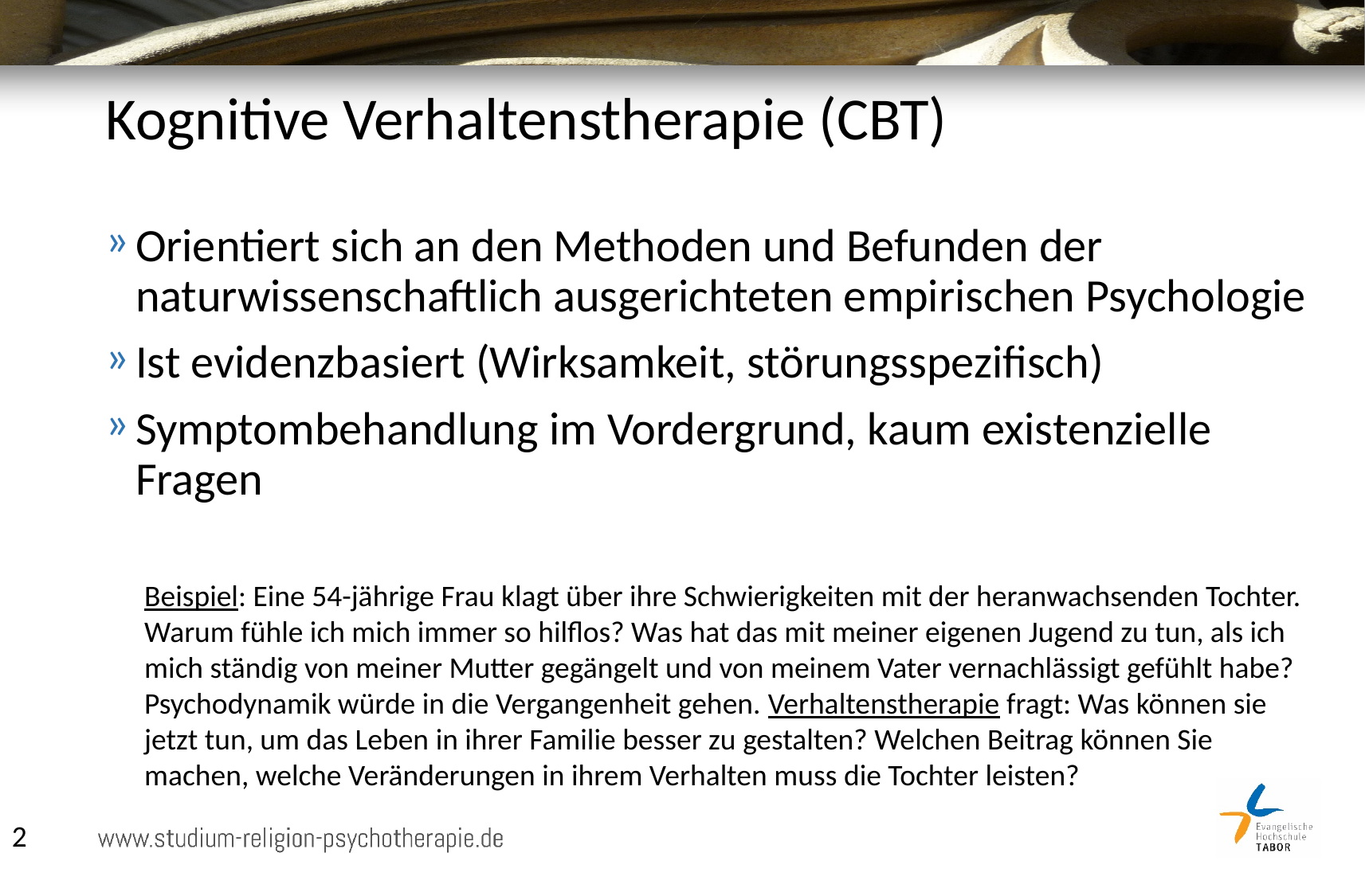

# Kognitive Verhaltenstherapie (CBT)
Orientiert sich an den Methoden und Befunden der naturwissenschaftlich ausgerichteten empirischen Psychologie
Ist evidenzbasiert (Wirksamkeit, störungsspezifisch)
Symptombehandlung im Vordergrund, kaum existenzielle Fragen
Beispiel: Eine 54-jährige Frau klagt über ihre Schwierigkeiten mit der heranwachsenden Tochter. Warum fühle ich mich immer so hilflos? Was hat das mit meiner eigenen Jugend zu tun, als ich mich ständig von meiner Mutter gegängelt und von meinem Vater vernachlässigt gefühlt habe? Psychodynamik würde in die Vergangenheit gehen. Verhaltenstherapie fragt: Was können sie jetzt tun, um das Leben in ihrer Familie besser zu gestalten? Welchen Beitrag können Sie machen, welche Veränderungen in ihrem Verhalten muss die Tochter leisten?
2